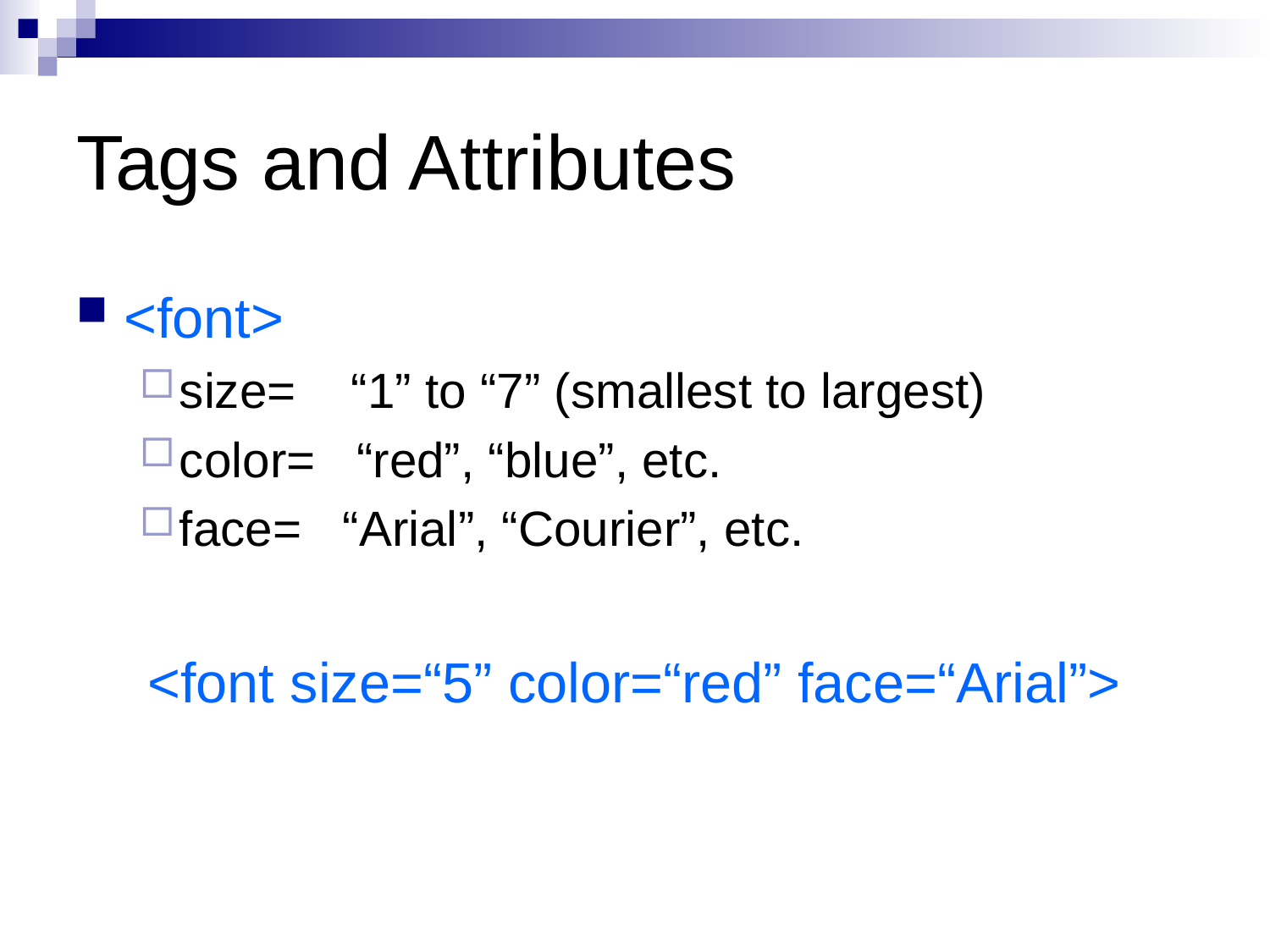

# Tags and Attributes
<font>
size=    “1” to “7” (smallest to largest)
color=   “red”, “blue”, etc.
face=   “Arial”, “Courier”, etc.

<font size=“5” color=“red” face=“Arial”>